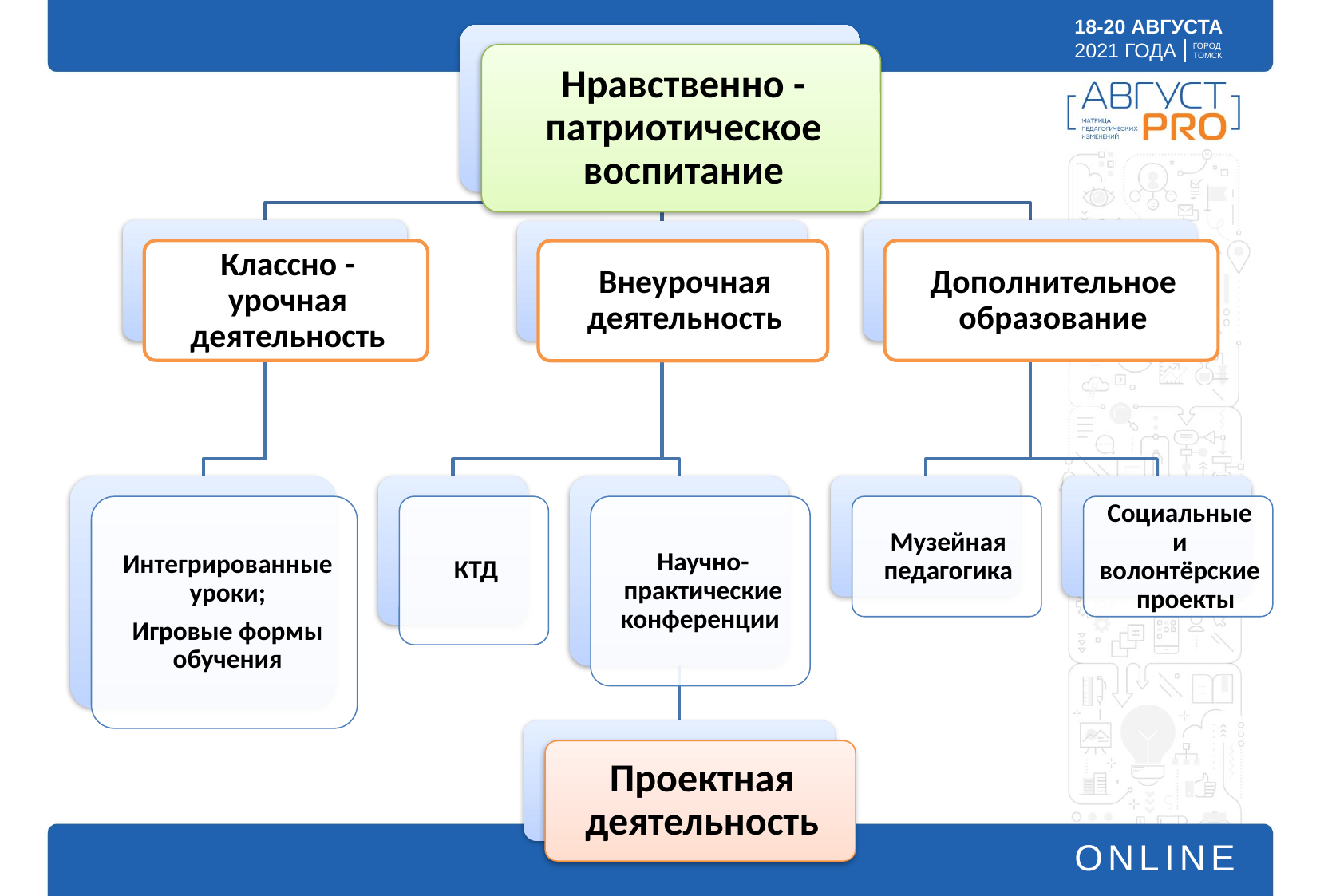

Нравственно - патриотическое воспитание
Классно - урочная деятельность
Интегрированные уроки;
Игровые формы обучения
Внеурочная деятельность
КТД
Научно-практические конференции
Проектная деятельность
Дополнительное образование
Музейная педагогика
Социальные и волонтёрские   проекты